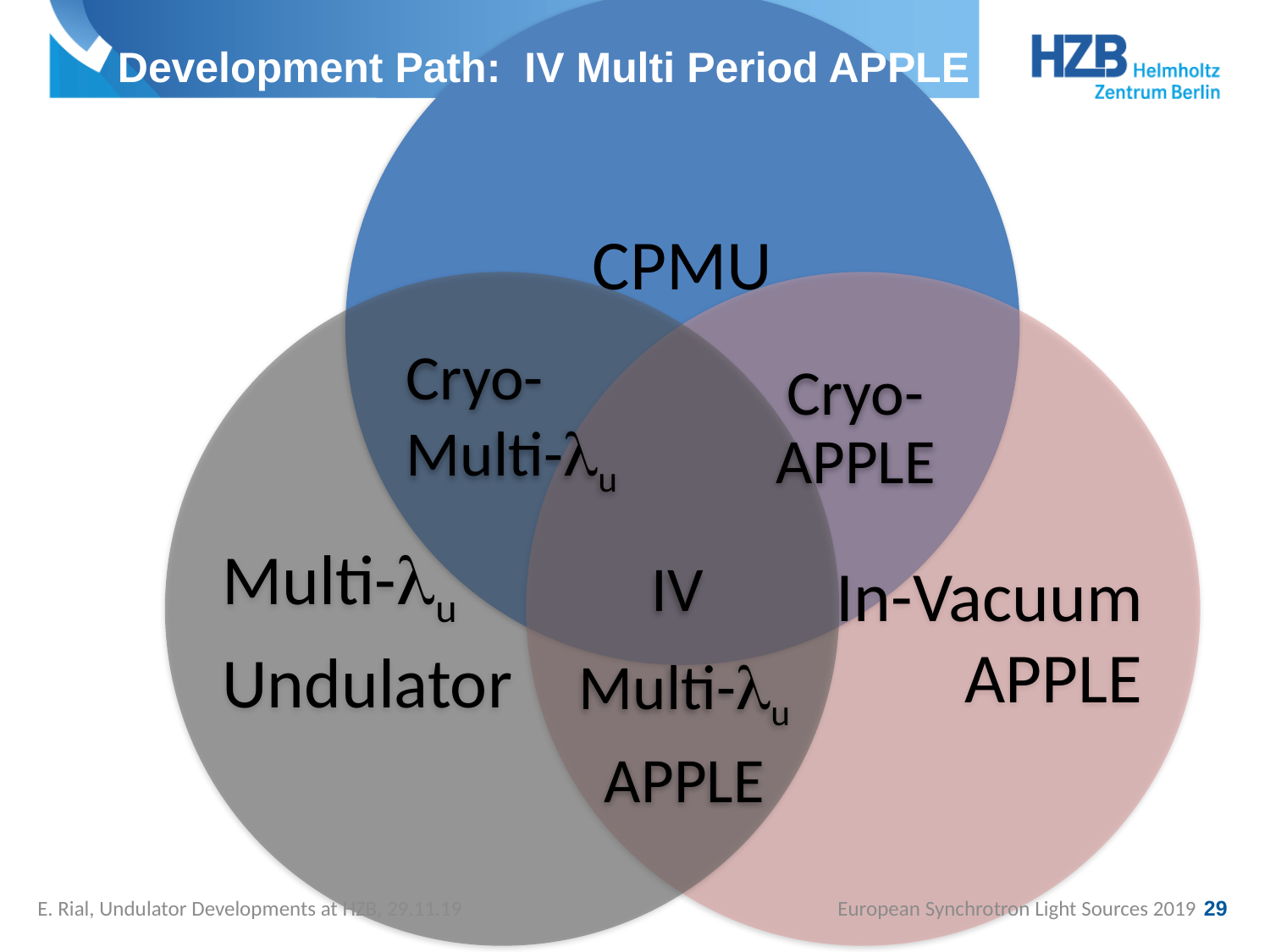

CPMU
Development Path:  IV Multi Period APPLE
Multi-λu
Undulator
     In-Vacuum APPLE
Cryo-Multi-λu
Cryo-APPLE
IV
Multi-λu
APPLE
E. Rial, Undulator Developments at HZB, 29.11.19
European Synchrotron Light Sources 2019
29